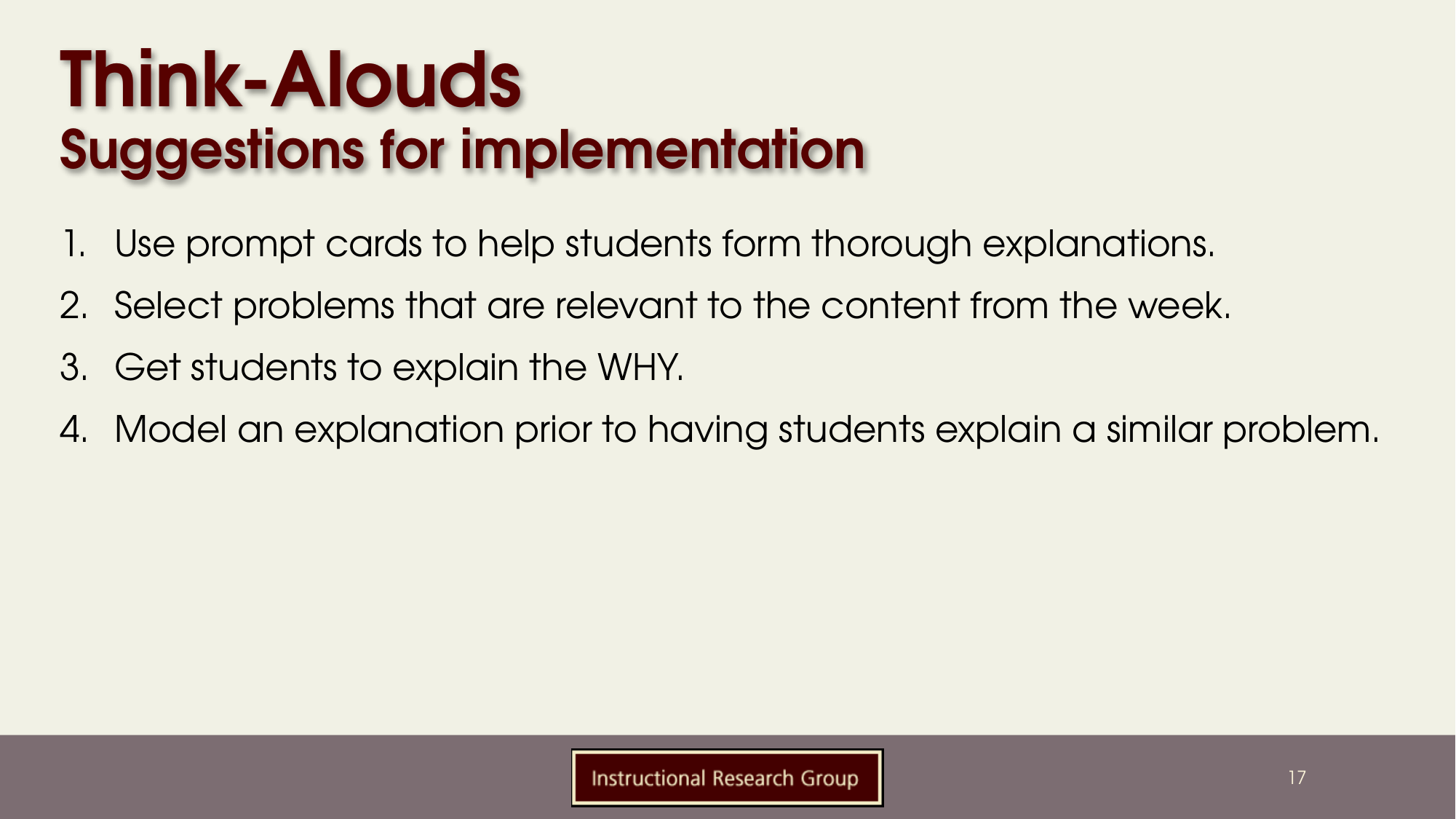

Think-Alouds
Suggestions for implementation
Use prompt cards to help students form thorough explanations.
Select problems that are relevant to the content from the week.
Get students to explain the WHY.
Model an explanation prior to having students explain a similar problem.
17